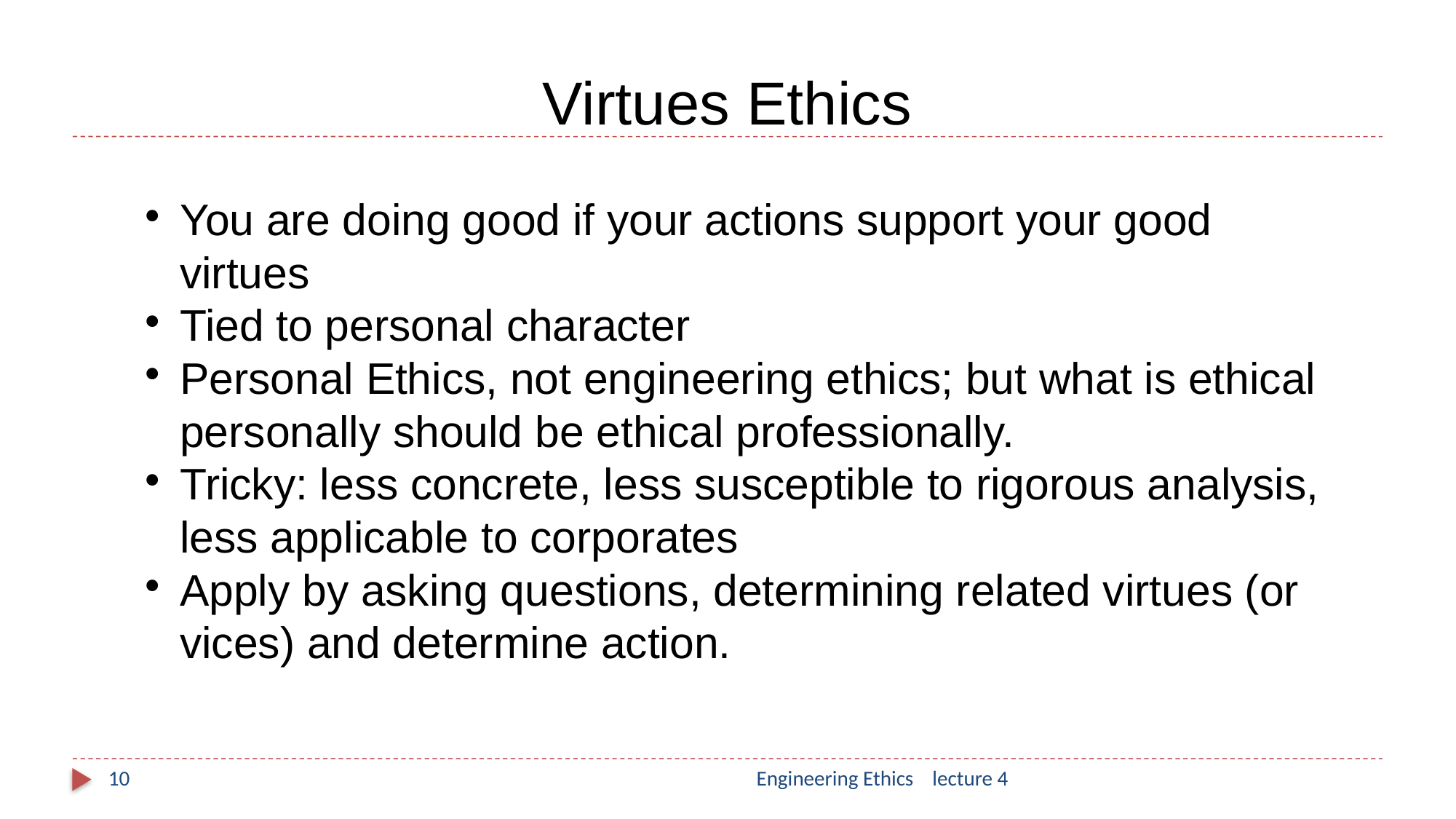

Virtues Ethics
You are doing good if your actions support your good virtues
Tied to personal character
Personal Ethics, not engineering ethics; but what is ethical personally should be ethical professionally.
Tricky: less concrete, less susceptible to rigorous analysis, less applicable to corporates
Apply by asking questions, determining related virtues (or vices) and determine action.
10
Engineering Ethics    lecture 4